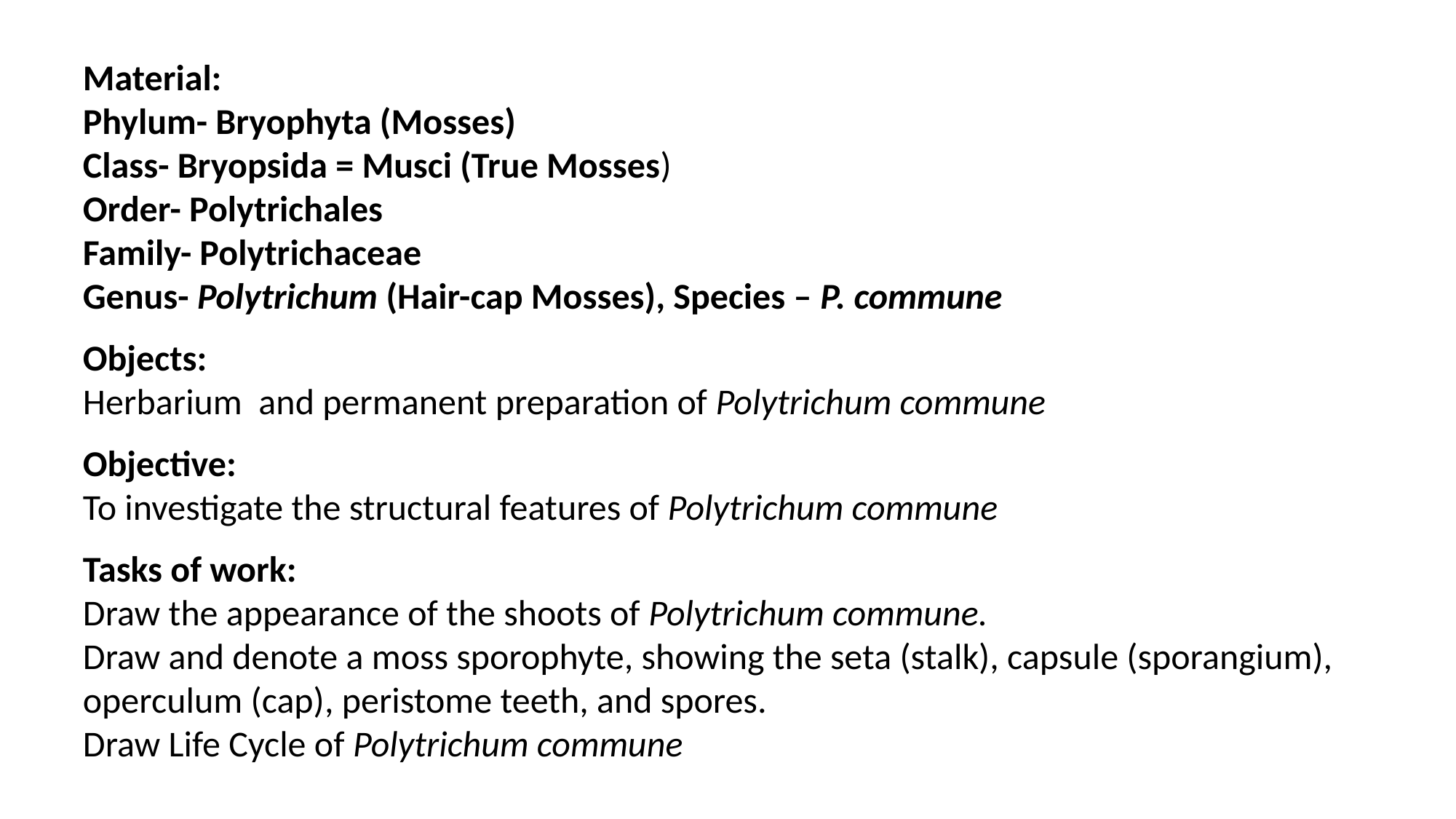

Material:
Phylum- Bryophyta (Mosses)
Class- Bryopsida = Musci (True Mosses)
Order- Polytrichales
Family- Polytrichaceae
Genus- Polytrichum (Hair-cap Mosses), Species – P. commune

Objects:
Herbarium  and permanent preparation of Polytrichum commune

Objective:
To investigate the structural features of Polytrichum commune

Tasks of work:
Draw the appearance of the shoots of Polytrichum commune.
Draw and denote a moss sporophyte, showing the seta (stalk), capsule (sporangium), operculum (cap), peristome teeth, and spores.
Draw Life Cycle of Polytrichum commune